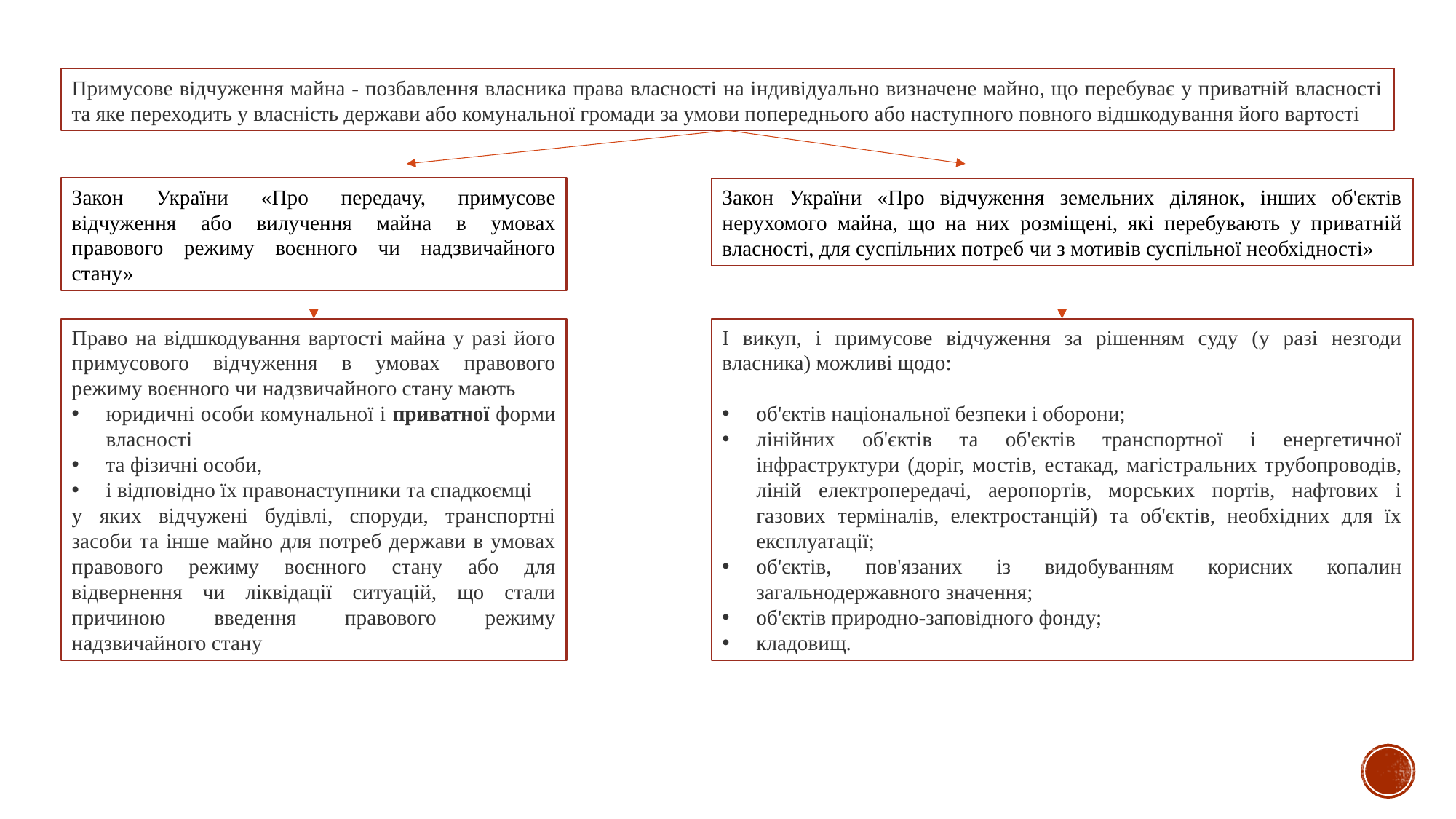

Примусове відчуження майна - позбавлення власника права власності на індивідуально визначене майно, що перебуває у приватній власності та яке переходить у власність держави або комунальної громади за умови попереднього або наступного повного відшкодування його вартості
Закон України «Про передачу, примусове відчуження або вилучення майна в умовах правового режиму воєнного чи надзвичайного стану»
Закон України «Про відчуження земельних ділянок, інших об'єктів нерухомого майна, що на них розміщені, які перебувають у приватній власності, для суспільних потреб чи з мотивів суспільної необхідності»
Право на відшкодування вартості майна у разі його примусового відчуження в умовах правового режиму воєнного чи надзвичайного стану мають
юридичні особи комунальної і приватної форми власності
та фізичні особи,
і відповідно їх правонаступники та спадкоємці
у яких відчужені будівлі, споруди, транспортні засоби та інше майно для потреб держави в умовах правового режиму воєнного стану або для відвернення чи ліквідації ситуацій, що стали причиною введення правового режиму надзвичайного стану
І викуп, і примусове відчуження за рішенням суду (у разі незгоди власника) можливі щодо:

об'єктів національної безпеки і оборони;
лінійних об'єктів та об'єктів транспортної і енергетичної інфраструктури (доріг, мостів, естакад, магістральних трубопроводів, ліній електропередачі, аеропортів, морських портів, нафтових і газових терміналів, електростанцій) та об'єктів, необхідних для їх експлуатації;
об'єктів, пов'язаних із видобуванням корисних копалин загальнодержавного значення;
об'єктів природно-заповідного фонду;
кладовищ.